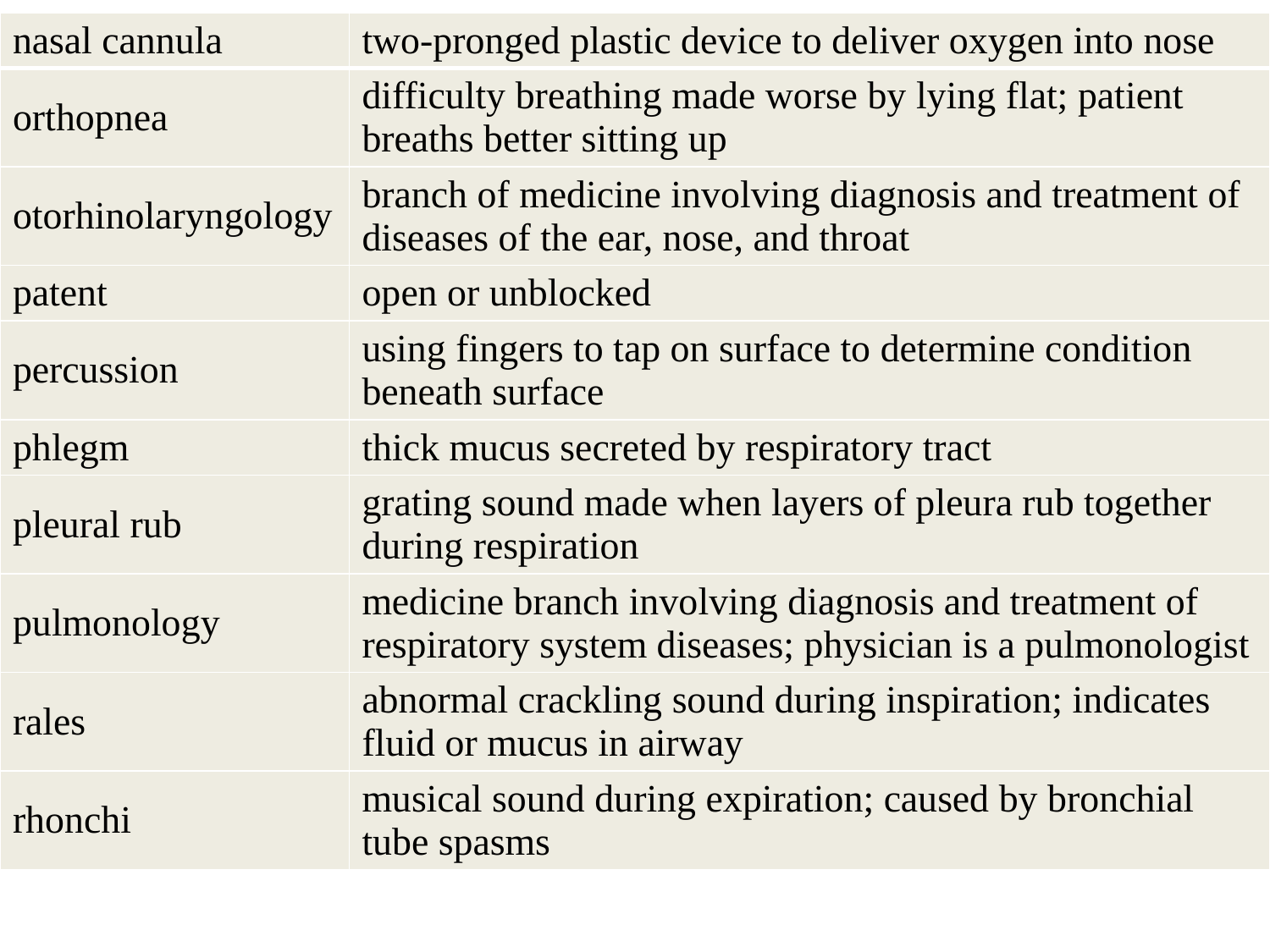

| nasal cannula | two-pronged plastic device to deliver oxygen into nose |
| --- | --- |
| orthopnea | difficulty breathing made worse by lying flat; patient breaths better sitting up |
| otorhinolaryngology | branch of medicine involving diagnosis and treatment of diseases of the ear, nose, and throat |
| patent | open or unblocked |
| percussion | using fingers to tap on surface to determine condition beneath surface |
| phlegm | thick mucus secreted by respiratory tract |
| pleural rub | grating sound made when layers of pleura rub together during respiration |
| pulmonology | medicine branch involving diagnosis and treatment of respiratory system diseases; physician is a pulmonologist |
| rales | abnormal crackling sound during inspiration; indicates fluid or mucus in airway |
| rhonchi | musical sound during expiration; caused by bronchial tube spasms |